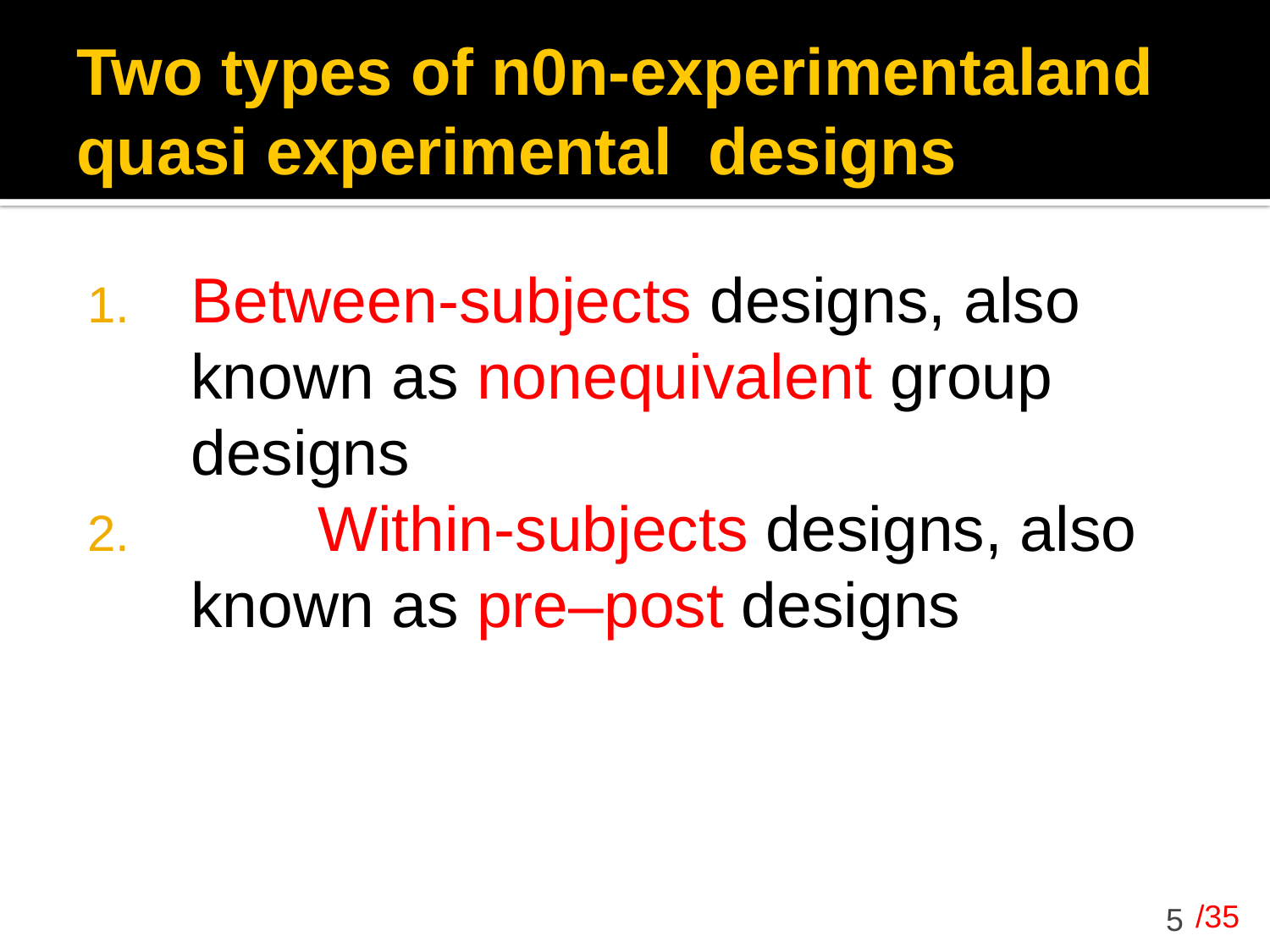

# Two types of n0n-experimentaland quasi experimental  designs
Between-subjects designs, also known as nonequivalent group designs
	Within-subjects designs, also known as pre–post designs

5